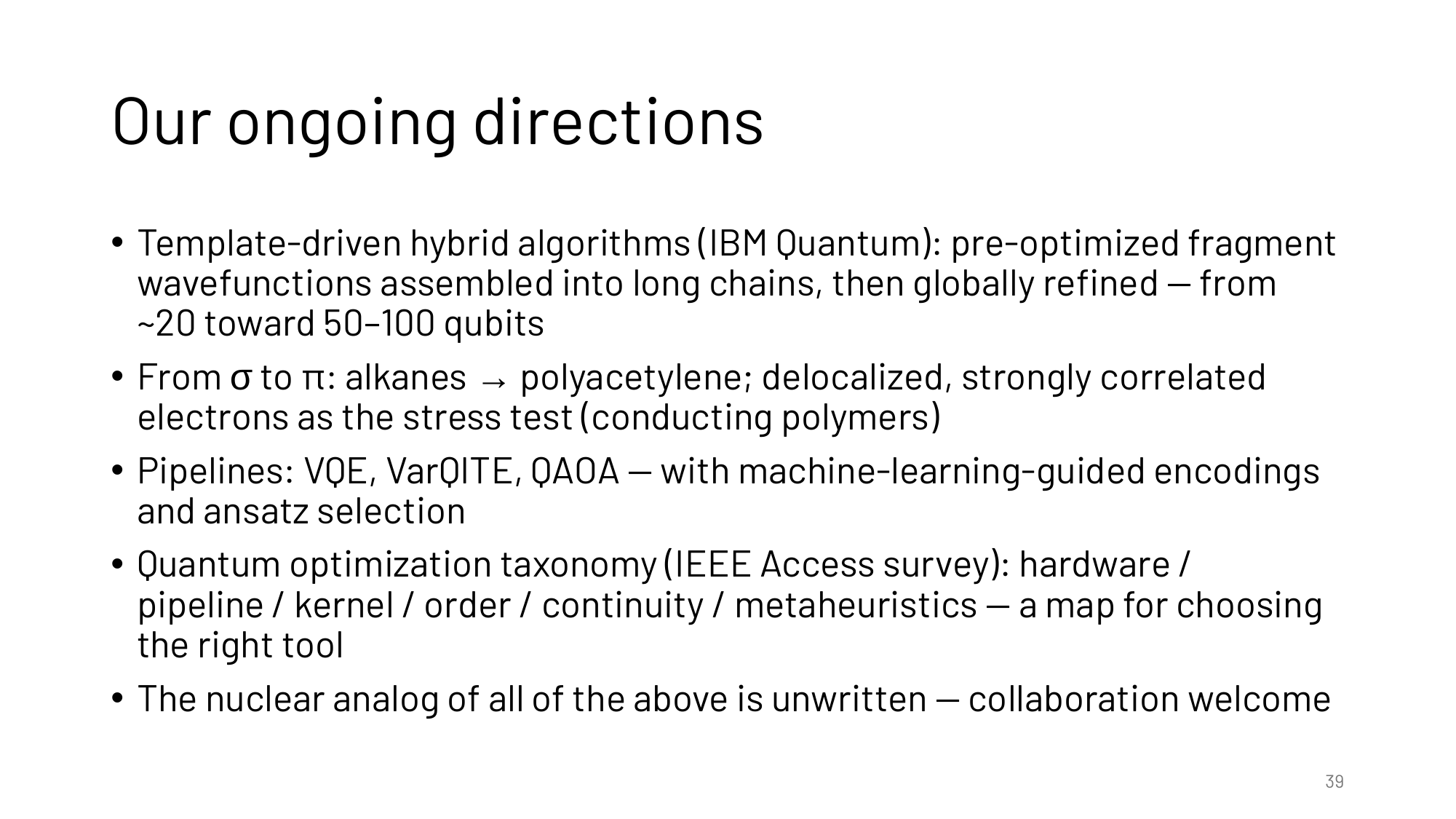

# Our ongoing directions
Template-driven hybrid algorithms (IBM Quantum): pre-optimized fragment wavefunctions assembled into long chains, then globally refined — from ~20 toward 50–100 qubits
From σ to π: alkanes → polyacetylene; delocalized, strongly correlated electrons as the stress test (conducting polymers)
Pipelines: VQE, VarQITE, QAOA — with machine-learning-guided encodings and ansatz selection
Quantum optimization taxonomy (IEEE Access survey): hardware / pipeline / kernel / order / continuity / metaheuristics — a map for choosing the right tool
The nuclear analog of all of the above is unwritten — collaboration welcome

39